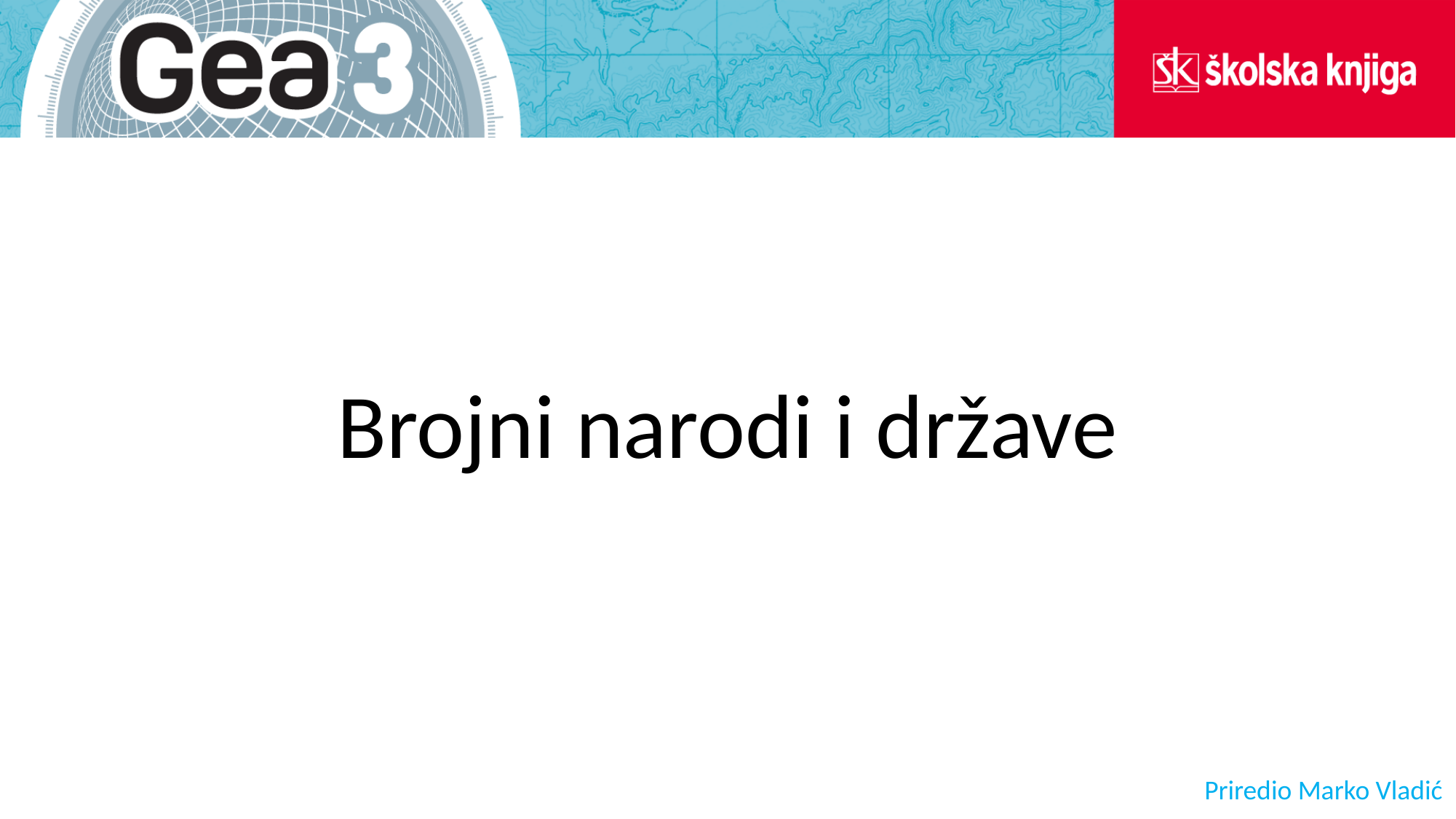

# Brojni narodi i države
Priredio Marko Vladić